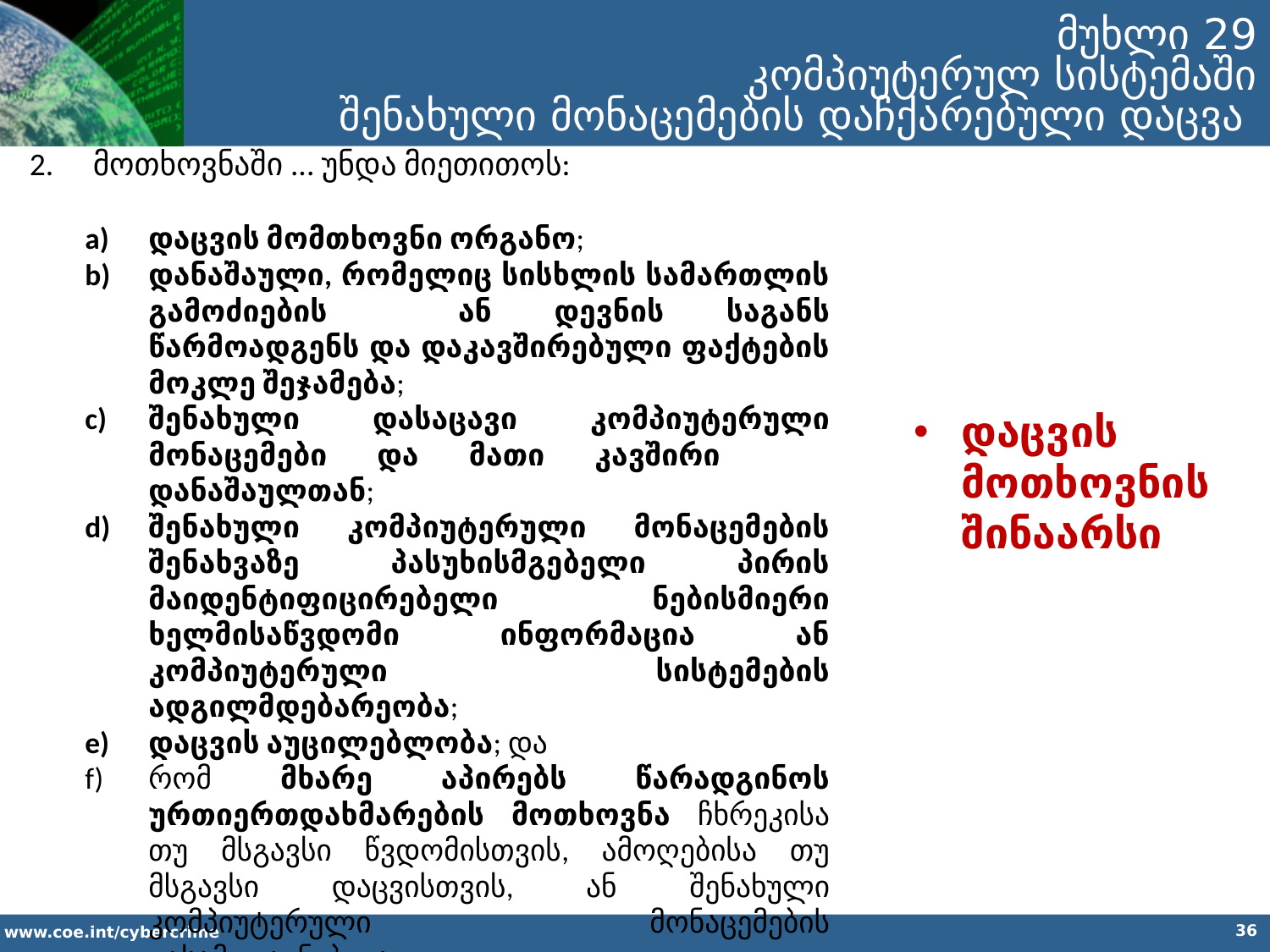

მუხლი 29
კომპიუტერულ სისტემაში
 შენახული მონაცემების დაჩქარებული დაცვა
მოთხოვნაში ... უნდა მიეთითოს:

დაცვის მომთხოვნი ორგანო;
დანაშაული, რომელიც სისხლის სამართლის გამოძიების 	ან დევნის საგანს წარმოადგენს და დაკავშირებული ფაქტების მოკლე შეჯამება;
შენახული დასაცავი კომპიუტერული მონაცემები და მათი კავშირი 	დანაშაულთან;
შენახული კომპიუტერული მონაცემების შენახვაზე პასუხისმგებელი პირის მაიდენტიფიცირებელი ნებისმიერი ხელმისაწვდომი ინფორმაცია ან კომპიუტერული სისტემების ადგილმდებარეობა;
დაცვის აუცილებლობა; და
რომ მხარე აპირებს წარადგინოს ურთიერთდახმარების მოთხოვნა ჩხრეკისა თუ მსგავსი წვდომისთვის, ამოღებისა თუ მსგავსი დაცვისთვის, ან შენახული კომპიუტერული მონაცემების გასამჟღავნებლად.
დაცვის მოთხოვნის შინაარსი
36